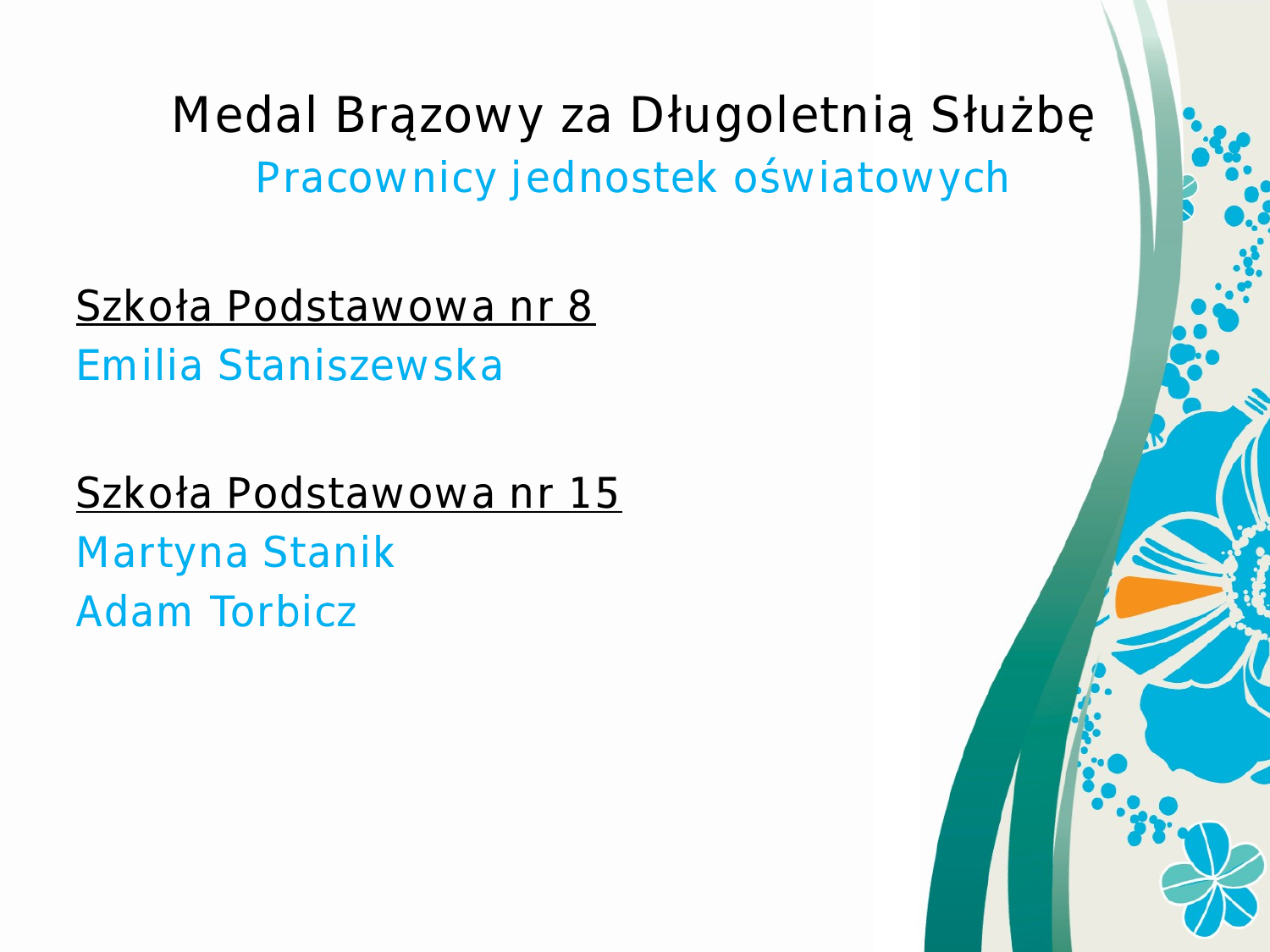

Medal Brązowy za Długoletnią Służbę
Pracownicy jednostek oświatowych

Szkoła Podstawowa nr 8
Emilia Staniszewska

Szkoła Podstawowa nr 15
Martyna Stanik
Adam Torbicz